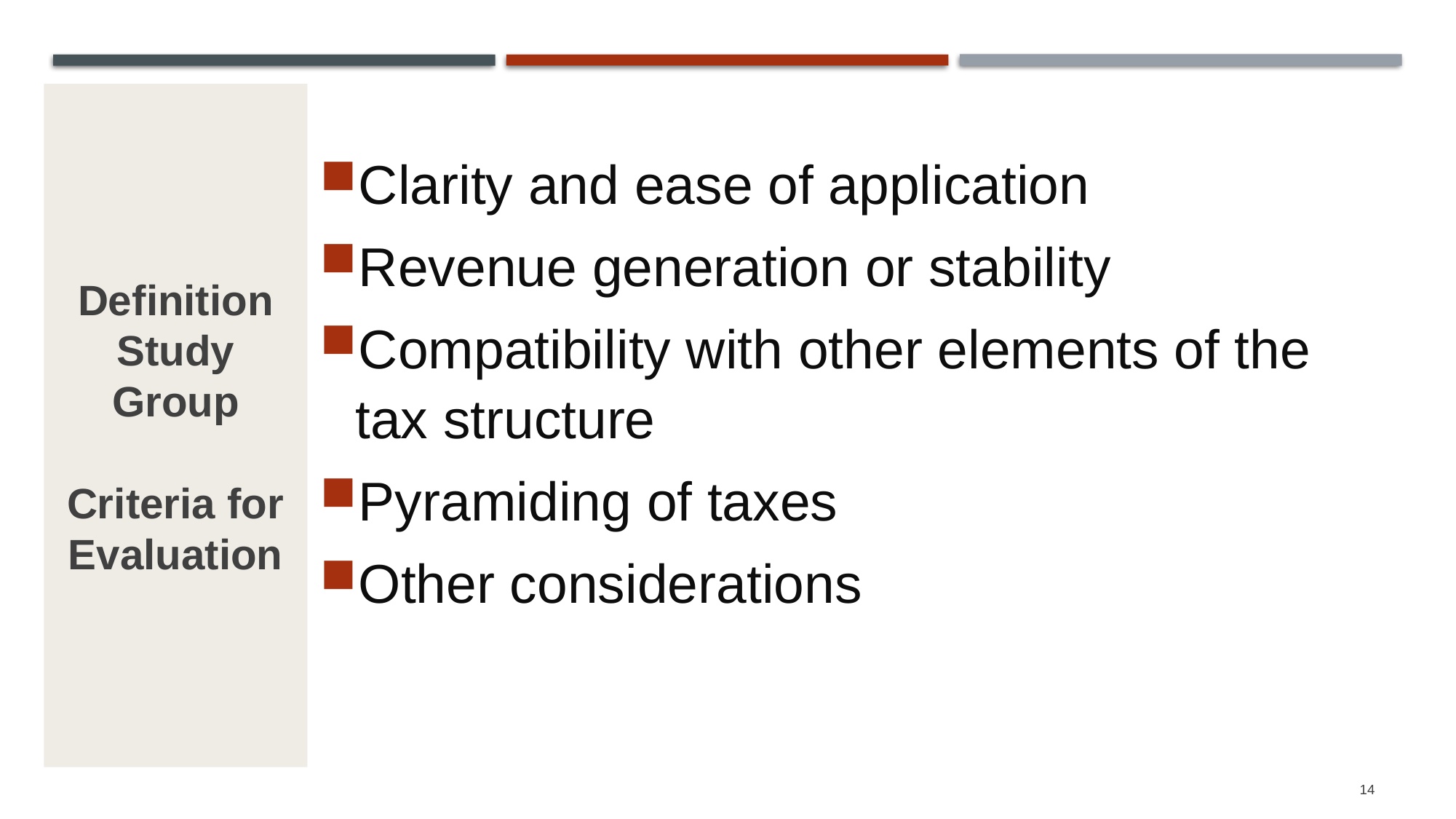

# Definition Study Group Criteria for Evaluation
Clarity and ease of application
Revenue generation or stability
Compatibility with other elements of the tax structure
Pyramiding of taxes
Other considerations

14